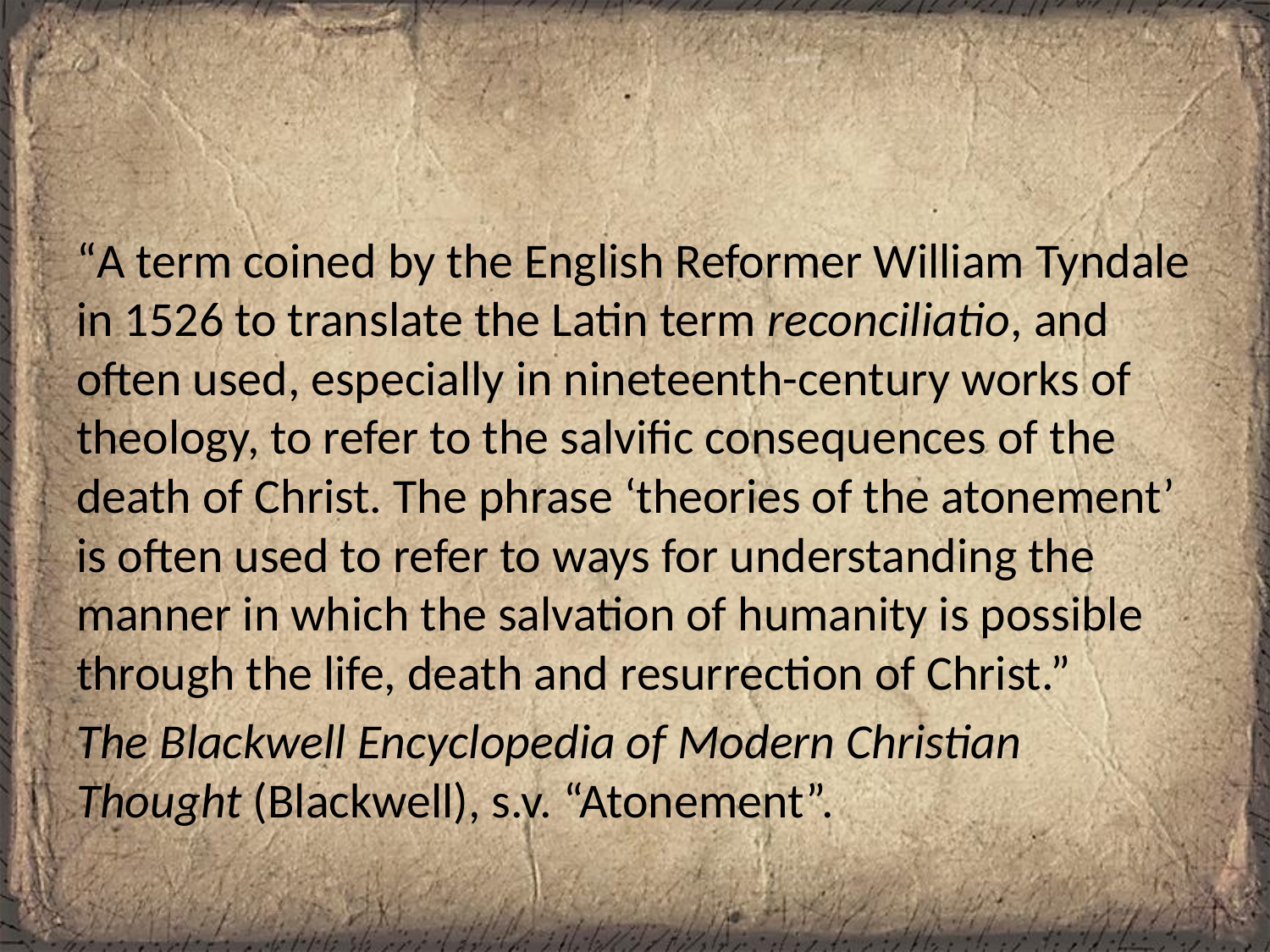

#
“A term coined by the English Reformer William Tyndale in 1526 to translate the Latin term reconciliatio, and often used, especially in nineteenth-century works of theology, to refer to the salvific consequences of the death of Christ. The phrase ‘theories of the atonement’ is often used to refer to ways for understanding the manner in which the salvation of humanity is possible through the life, death and resurrection of Christ.”
The Blackwell Encyclopedia of Modern Christian Thought (Blackwell), s.v. “Atonement”.